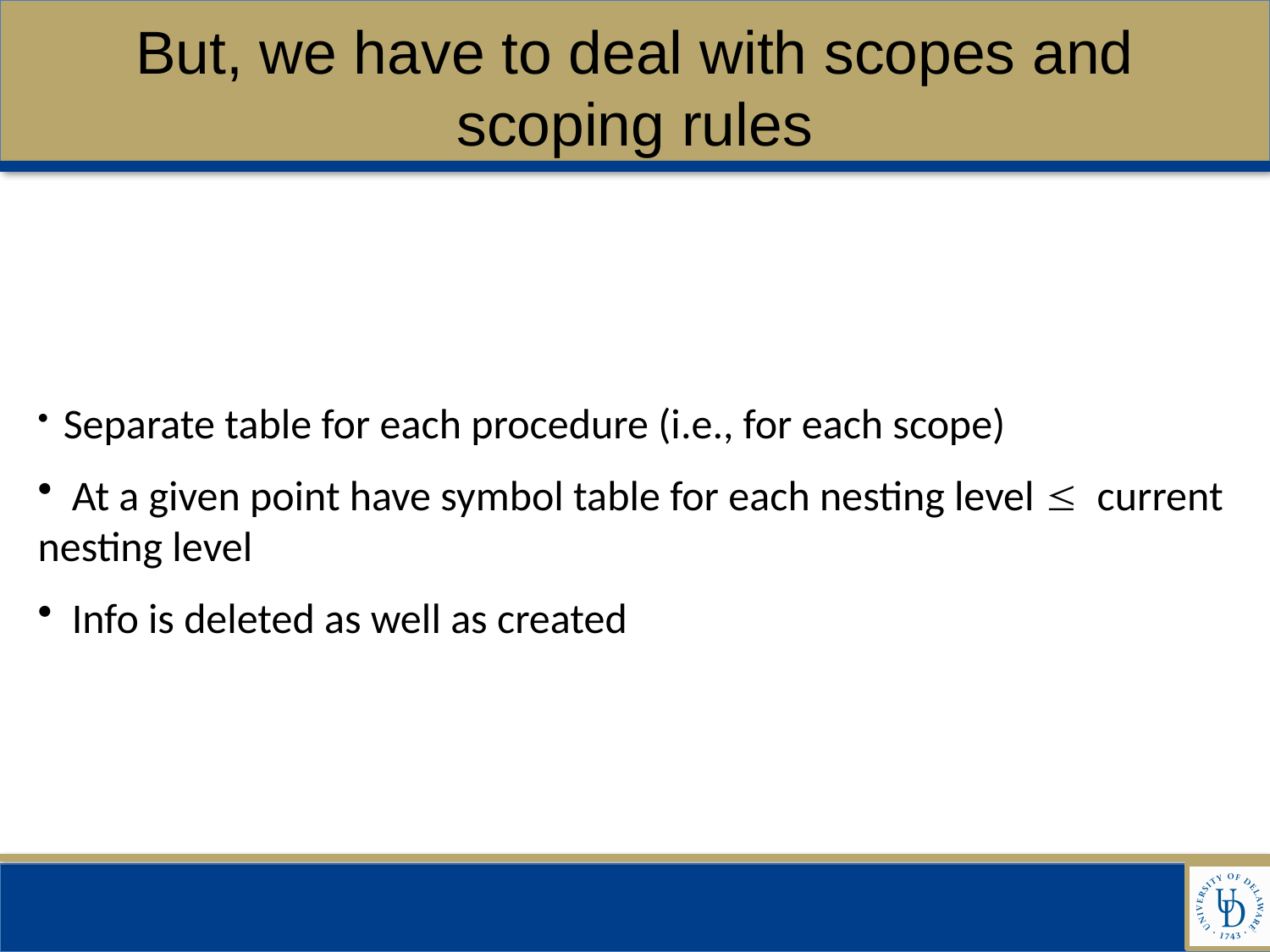

# But, we have to deal with scopes and scoping rules

  Separate table for each procedure (i.e., for each scope)
  At a given point have symbol table for each nesting level ≤  current nesting level
  Info is deleted as well as created